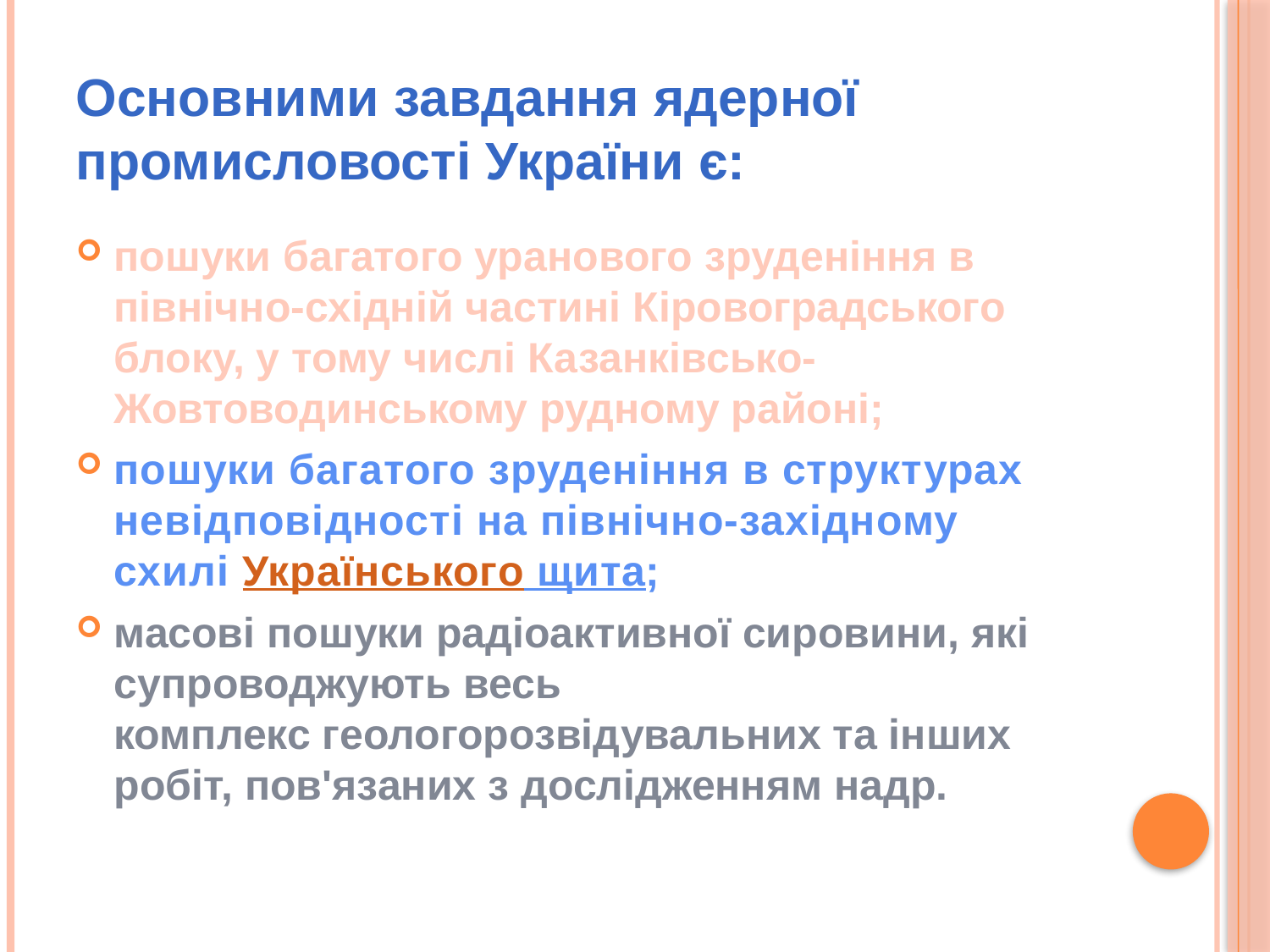

# Основними завдання ядерної промисловості України є:
пошуки багатого уранового зруденіння в північно-східній частині Кіровоградського блоку, у тому числі Казанківсько-Жовтоводинському рудному районі;
пошуки багатого зруденіння в структурах невідповідності на північно-західному схилі Українського щита;
масові пошуки радіоактивної сировини, які супроводжують весь комплекс геологорозвідувальних та інших робіт, пов'язаних з дослідженням надр.